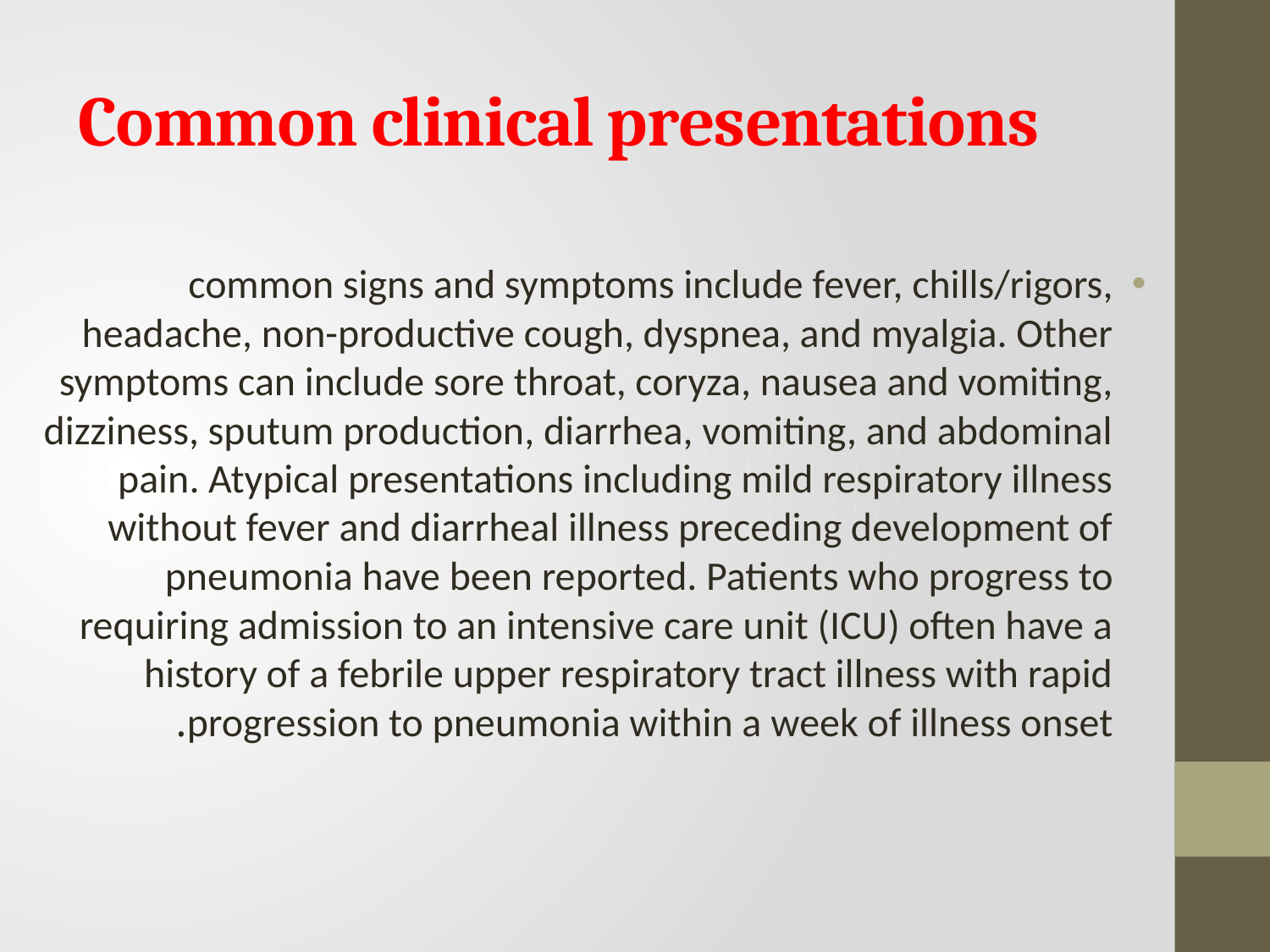

# Common clinical presentations
common signs and symptoms include fever, chills/rigors, headache, non-productive cough, dyspnea, and myalgia. Other symptoms can include sore throat, coryza, nausea and vomiting, dizziness, sputum production, diarrhea, vomiting, and abdominal pain. Atypical presentations including mild respiratory illness without fever and diarrheal illness preceding development of pneumonia have been reported. Patients who progress to requiring admission to an intensive care unit (ICU) often have a history of a febrile upper respiratory tract illness with rapid progression to pneumonia within a week of illness onset.